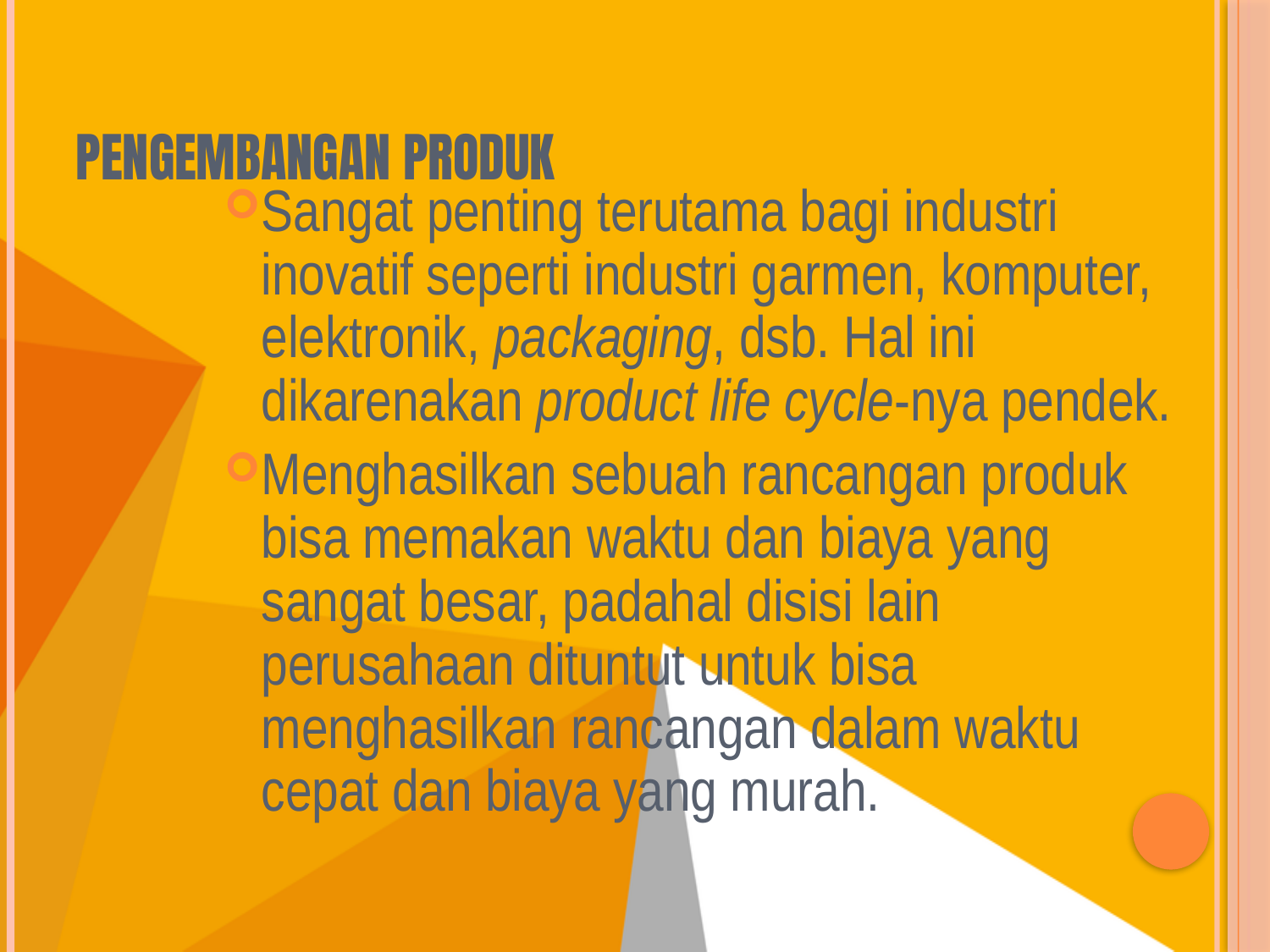

# Pengembangan Produk
Sangat penting terutama bagi industri inovatif seperti industri garmen, komputer, elektronik, packaging, dsb. Hal ini dikarenakan product life cycle-nya pendek.
Menghasilkan sebuah rancangan produk bisa memakan waktu dan biaya yang sangat besar, padahal disisi lain perusahaan dituntut untuk bisa menghasilkan rancangan dalam waktu cepat dan biaya yang murah.